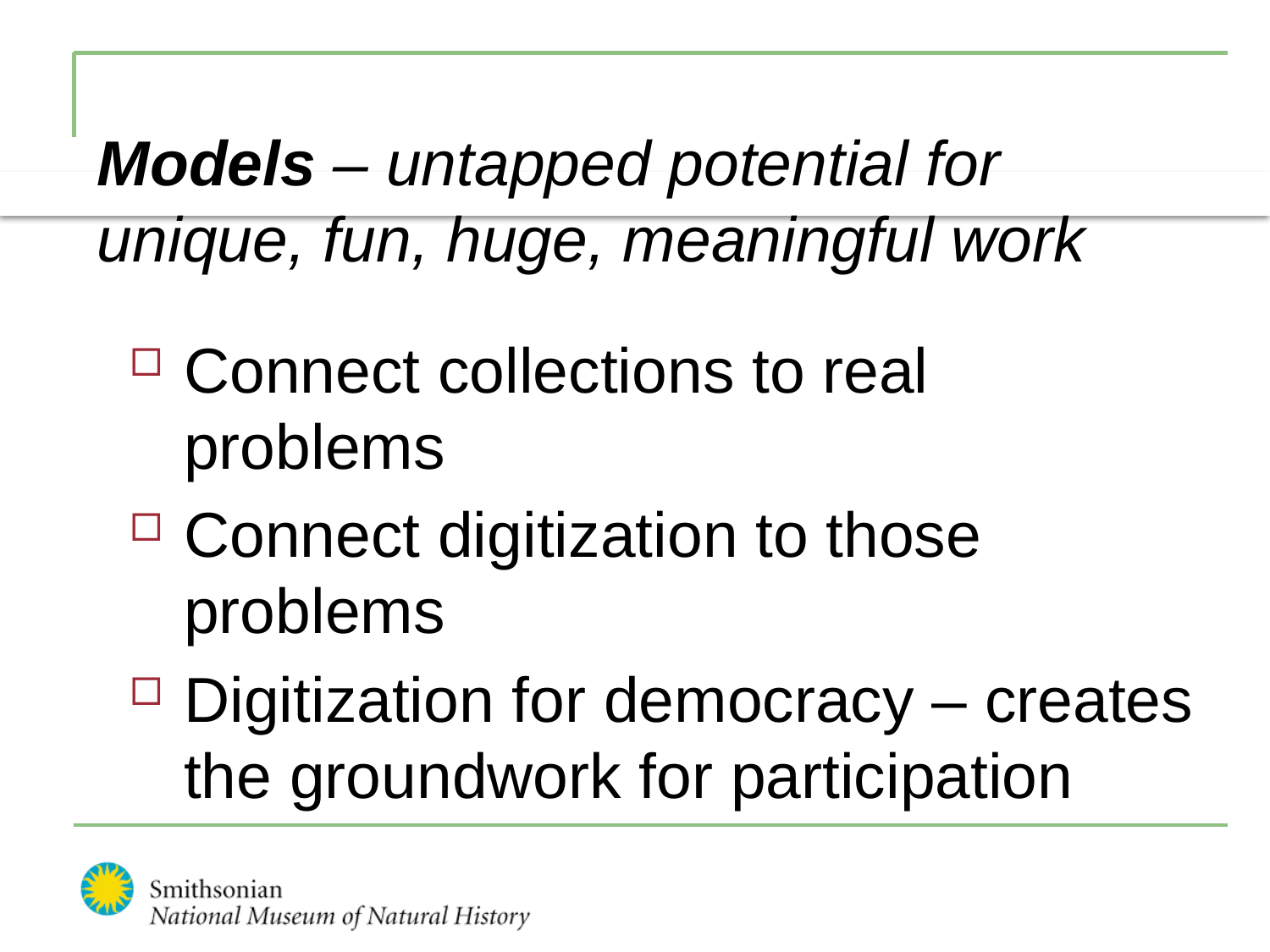

Models – untapped potential for unique, fun, huge, meaningful work

Connect collections to real problems
Connect digitization to those problems
Digitization for democracy – creates the groundwork for participation